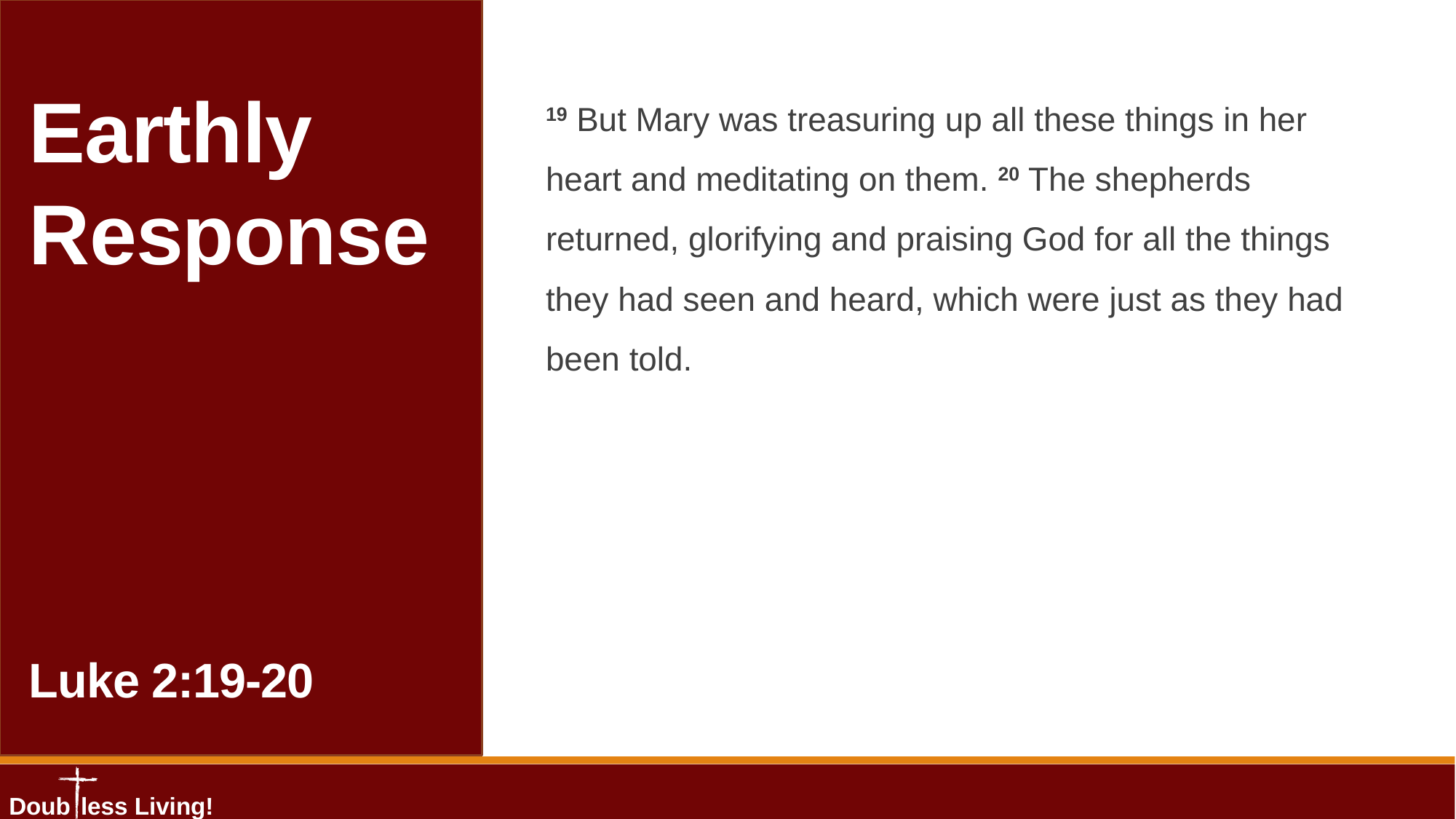

Earthly Response

Luke 2:19-20
19 But Mary was treasuring up all these things in her heart and meditating on them. 20 The shepherds returned, glorifying and praising God for all the things they had seen and heard, which were just as they had been told.
12